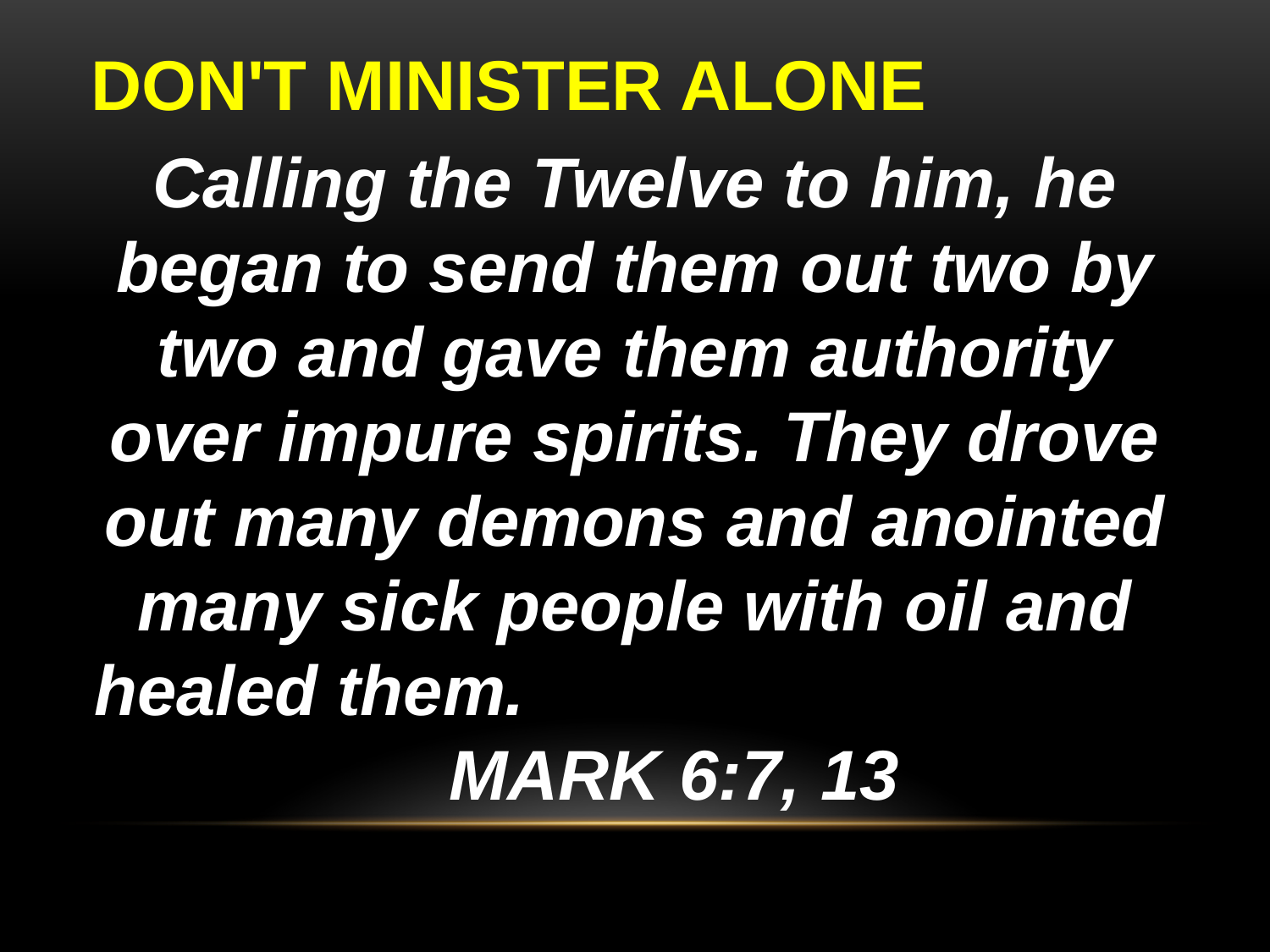

# Don't minister alone
Calling the Twelve to him, he began to send them out two by two and gave them authority over impure spirits. They drove out many demons and anointed many sick people with oil and healed them.                                       MARK 6:7, 13